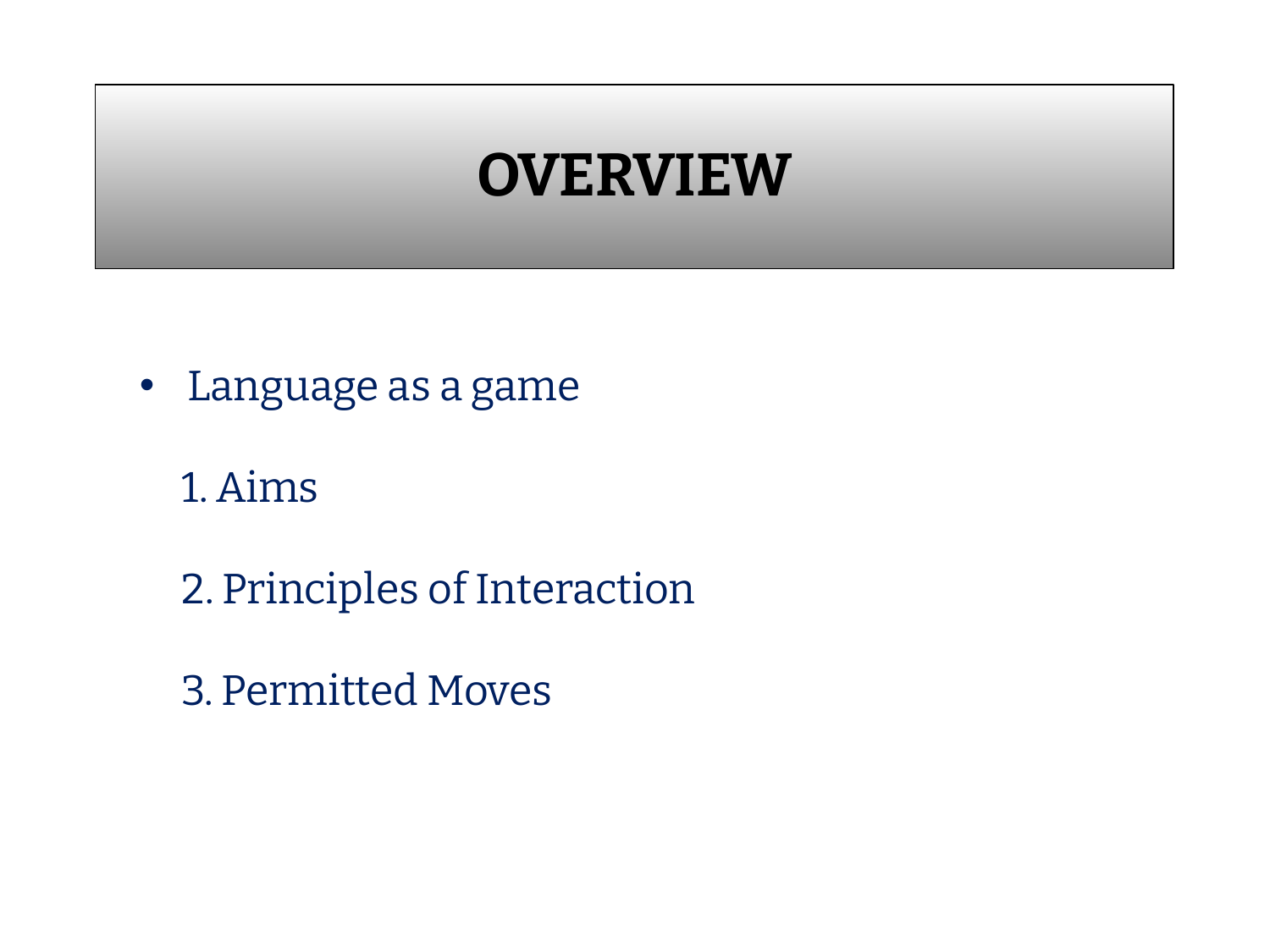

# Overview
Language as a game

     1. Aims

     2. Principles of Interaction

     3. Permitted Moves